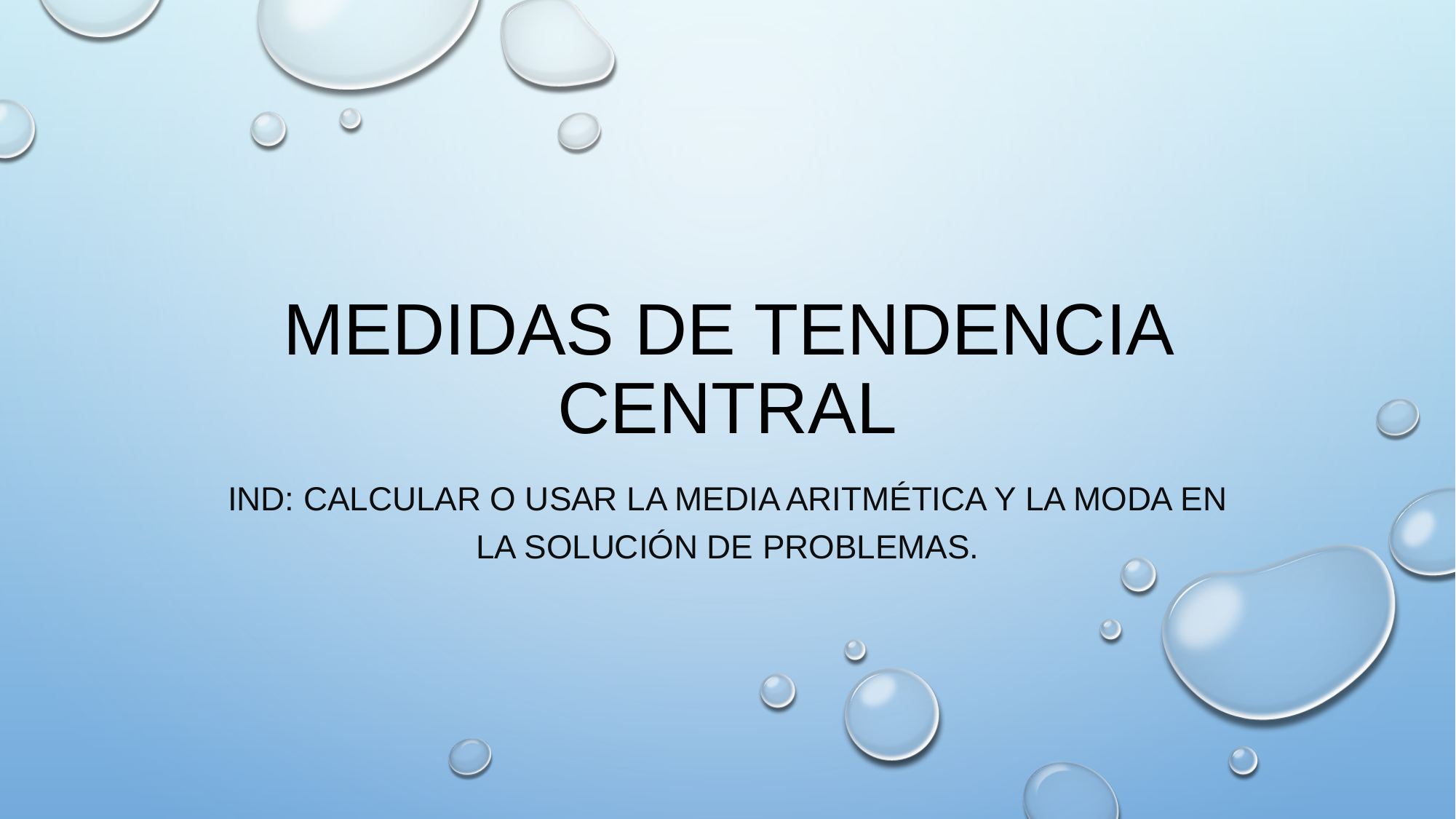

# MEDIDAS DE TENDENCIA CENTRAL
IND: Calcular o usar la media aritmética y la moda en la solución de problemas.